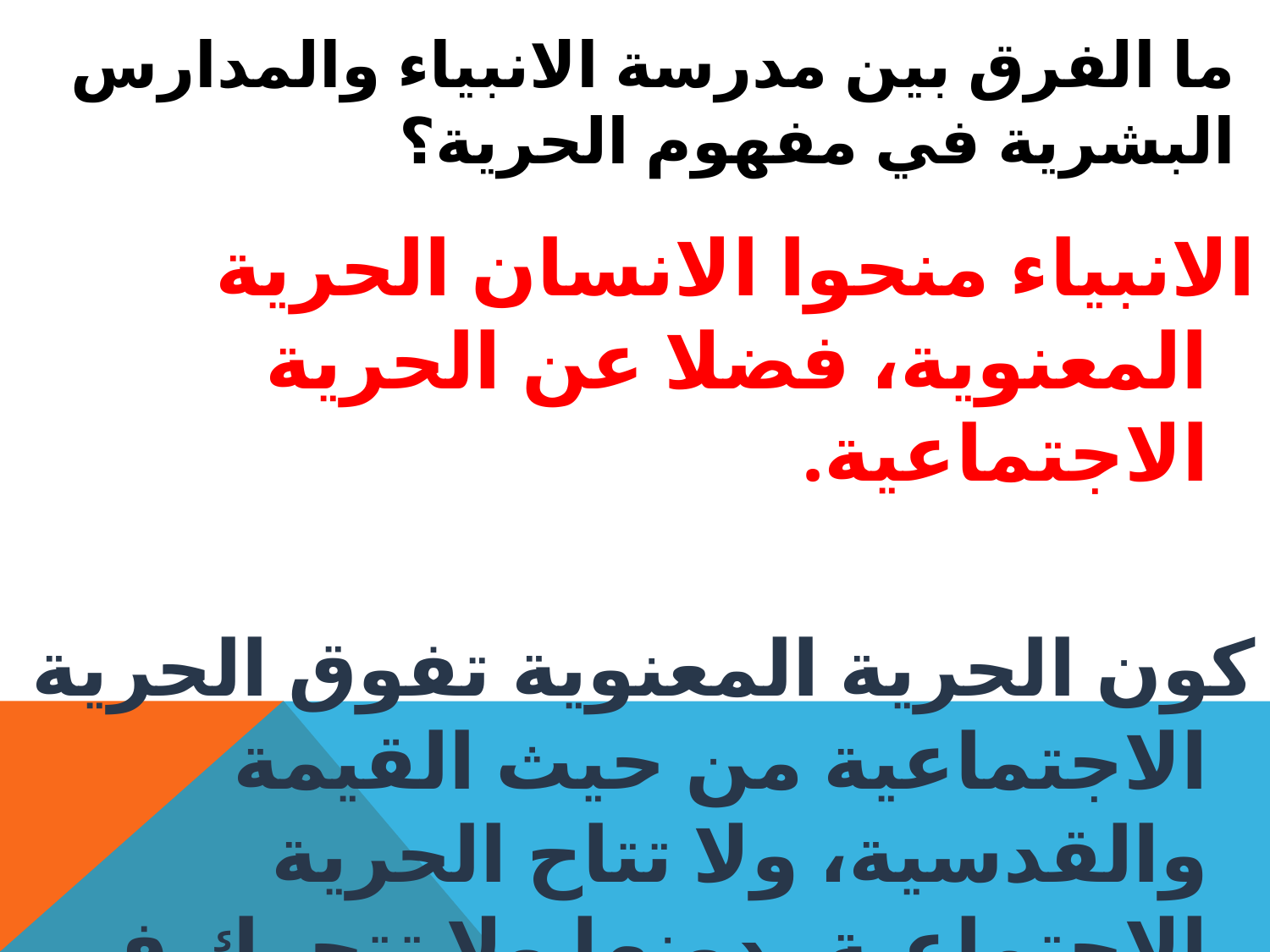

# ما الفرق بين مدرسة الانبياء والمدارس البشرية في مفهوم الحرية؟
الانبياء منحوا الانسان الحرية المعنوية، فضلا عن الحرية الاجتماعية.

كون الحرية المعنوية تفوق الحرية الاجتماعية من حيث القيمة والقدسية، ولا تتاح الحرية الاجتماعية بدونها ولا تتحرك في ساحة العمل.